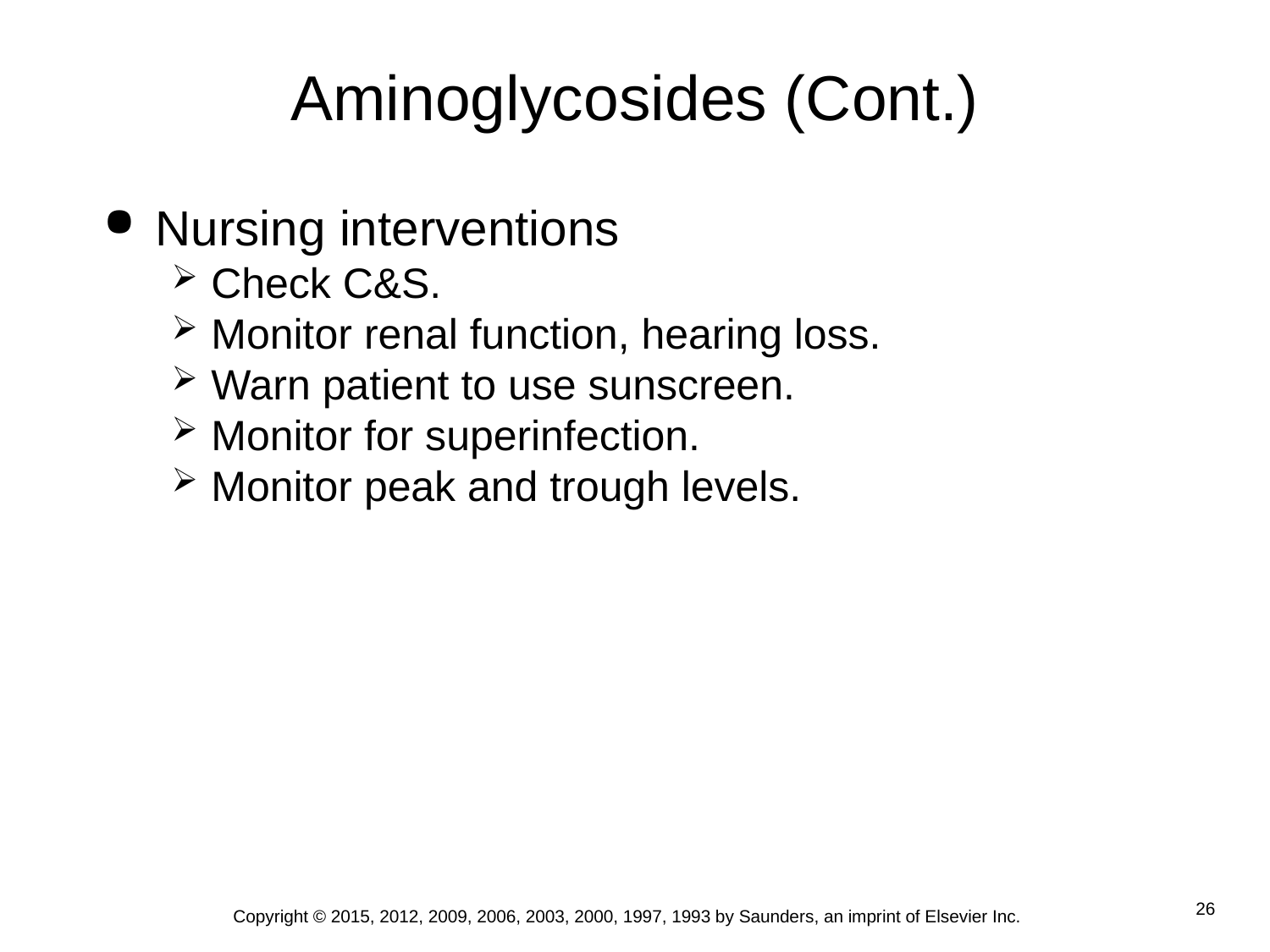

# Aminoglycosides (Cont.)
Nursing interventions
Check C&S.
Monitor renal function, hearing loss.
Warn patient to use sunscreen.
Monitor for superinfection.
Monitor peak and trough levels.
Copyright © 2015, 2012, 2009, 2006, 2003, 2000, 1997, 1993 by Saunders, an imprint of Elsevier Inc.